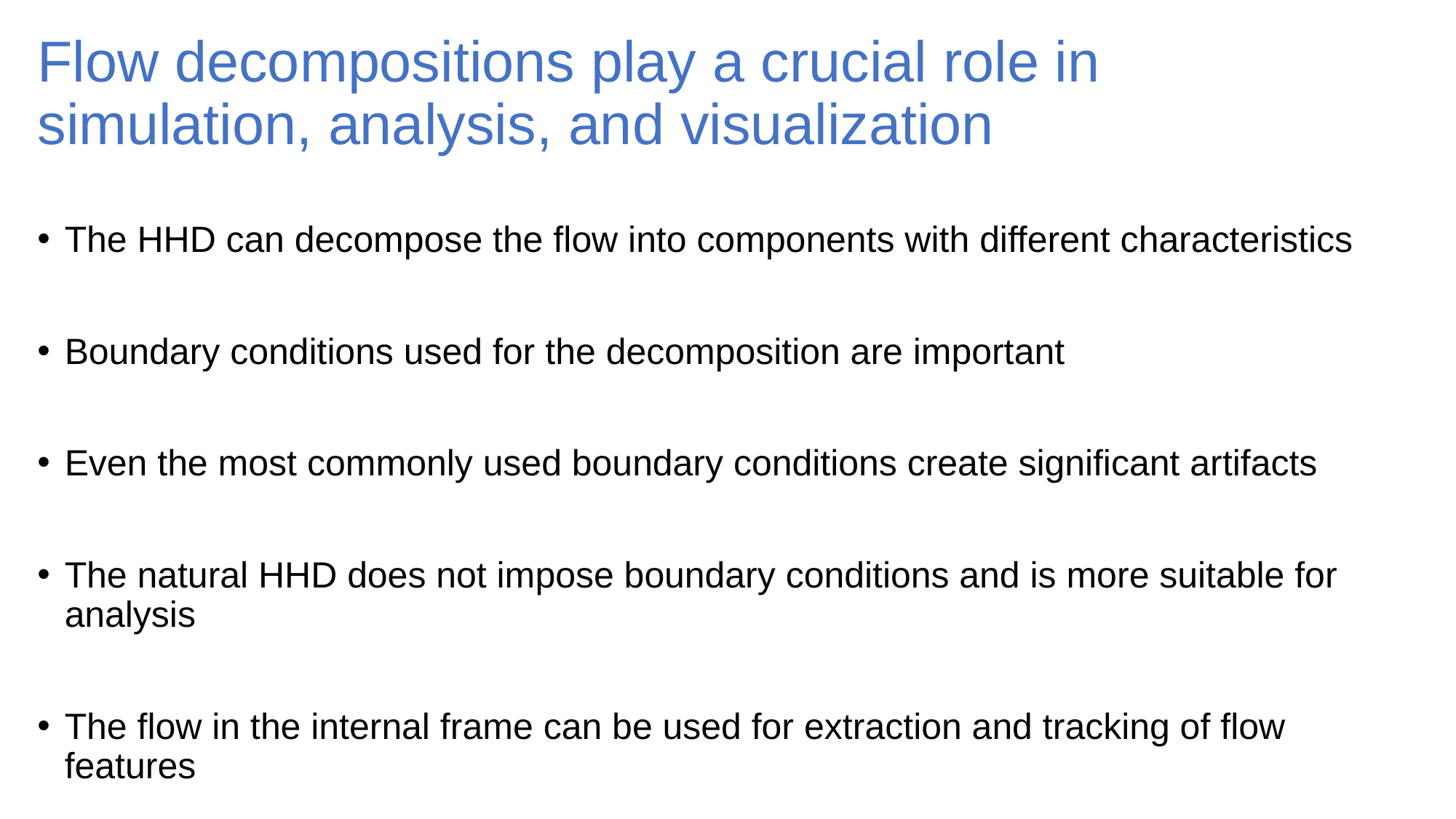

# Flow decompositions play a crucial role in simulation, analysis, and visualization
The HHD can decompose the flow into components with different characteristics

Boundary conditions used for the decomposition are important

Even the most commonly used boundary conditions create significant artifacts

The natural HHD does not impose boundary conditions and is more suitable for analysis

The flow in the internal frame can be used for extraction and tracking of flow features